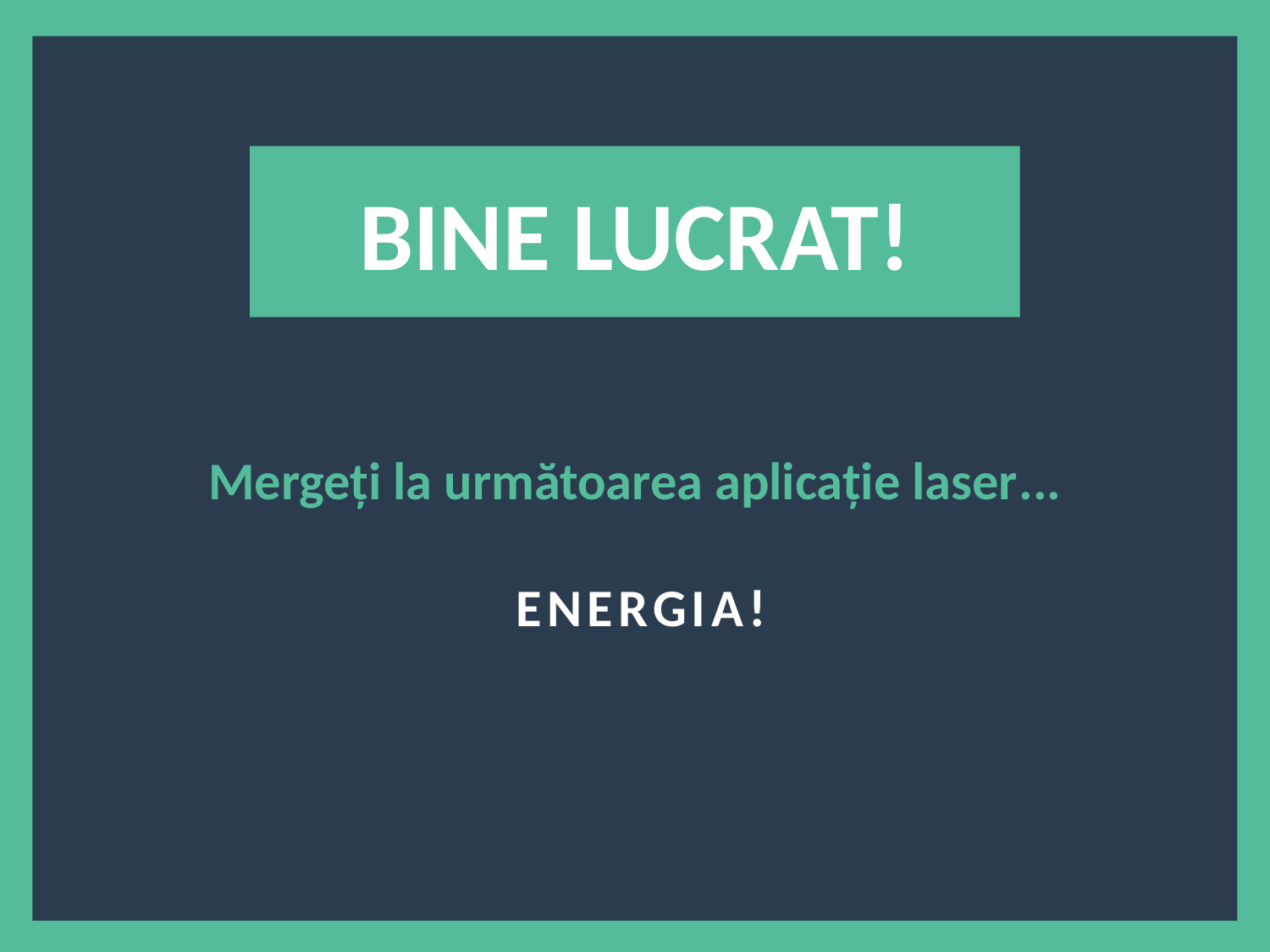

?

BINE LUCRAT!
Mergeți la următoarea aplicație laser...

 ENERGIA!
5